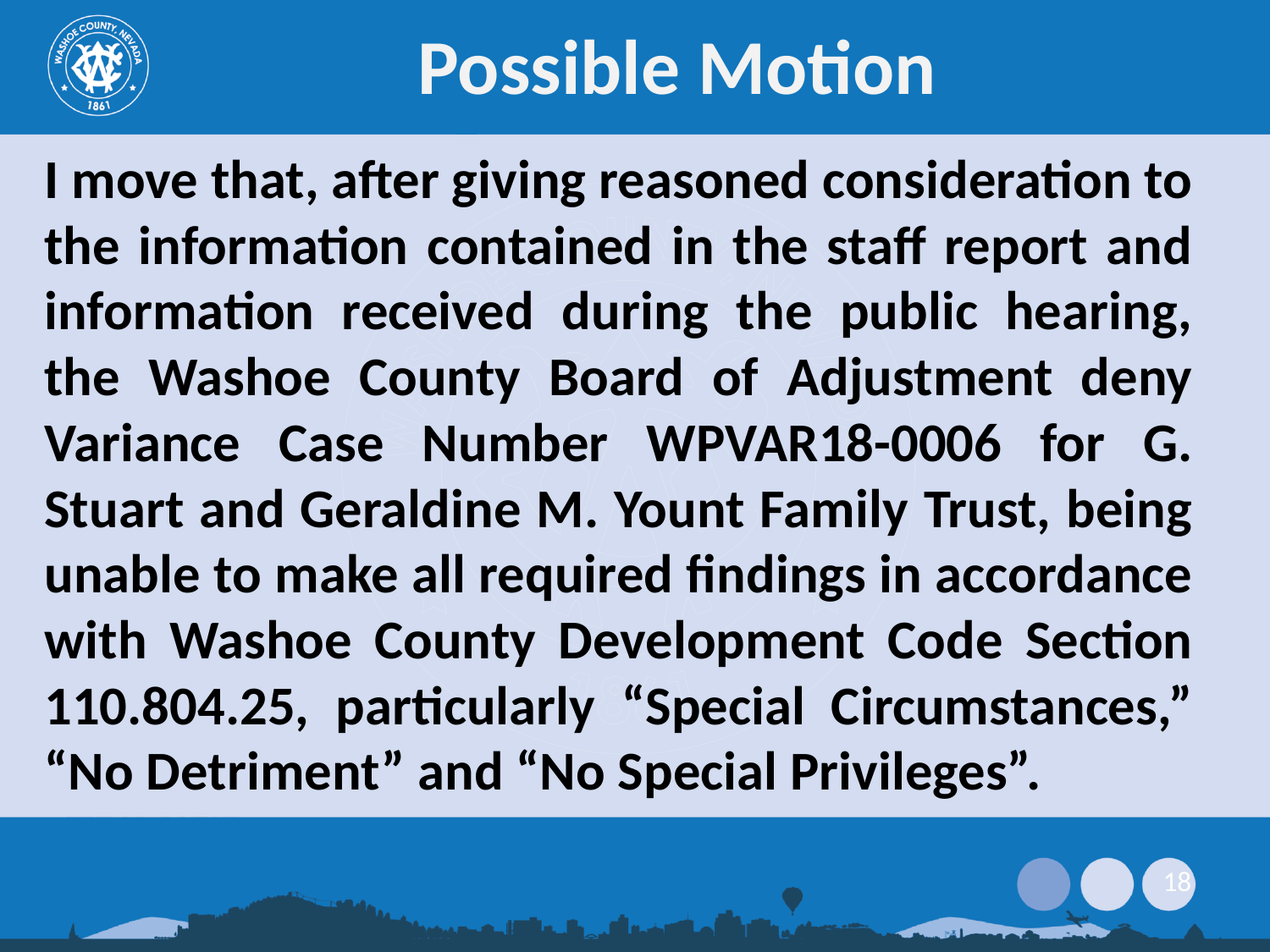

# Possible Motion
I move that, after giving reasoned consideration to the information contained in the staff report and information received during the public hearing, the Washoe County Board of Adjustment deny Variance Case Number WPVAR18-0006 for G. Stuart and Geraldine M. Yount Family Trust, being unable to make all required findings in accordance with Washoe County Development Code Section 110.804.25, particularly “Special Circumstances,” “No Detriment” and “No Special Privileges”.